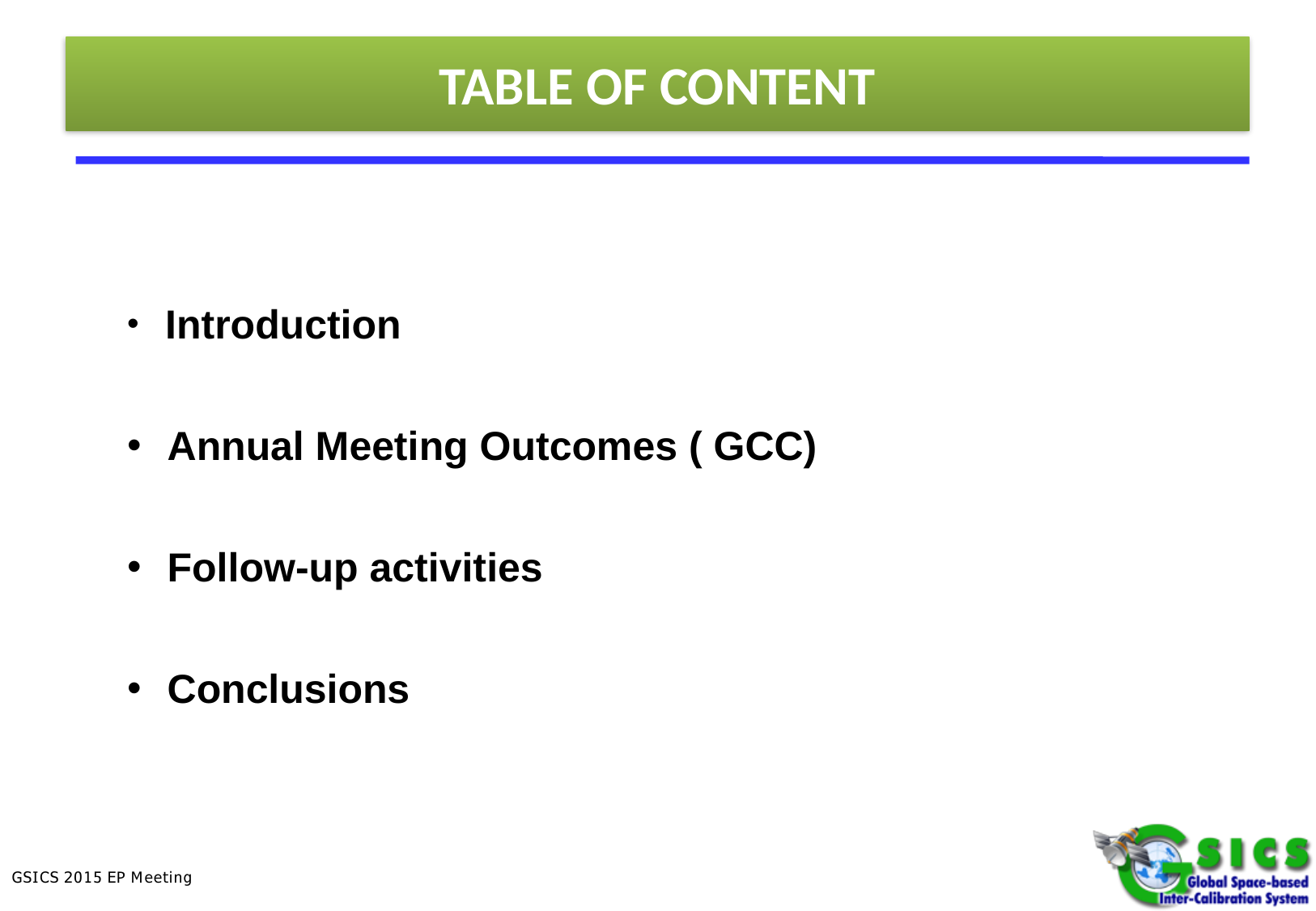

# TABLE OF CONTENT
 Introduction
 Annual Meeting Outcomes ( GCC)
 Follow-up activities
 Conclusions